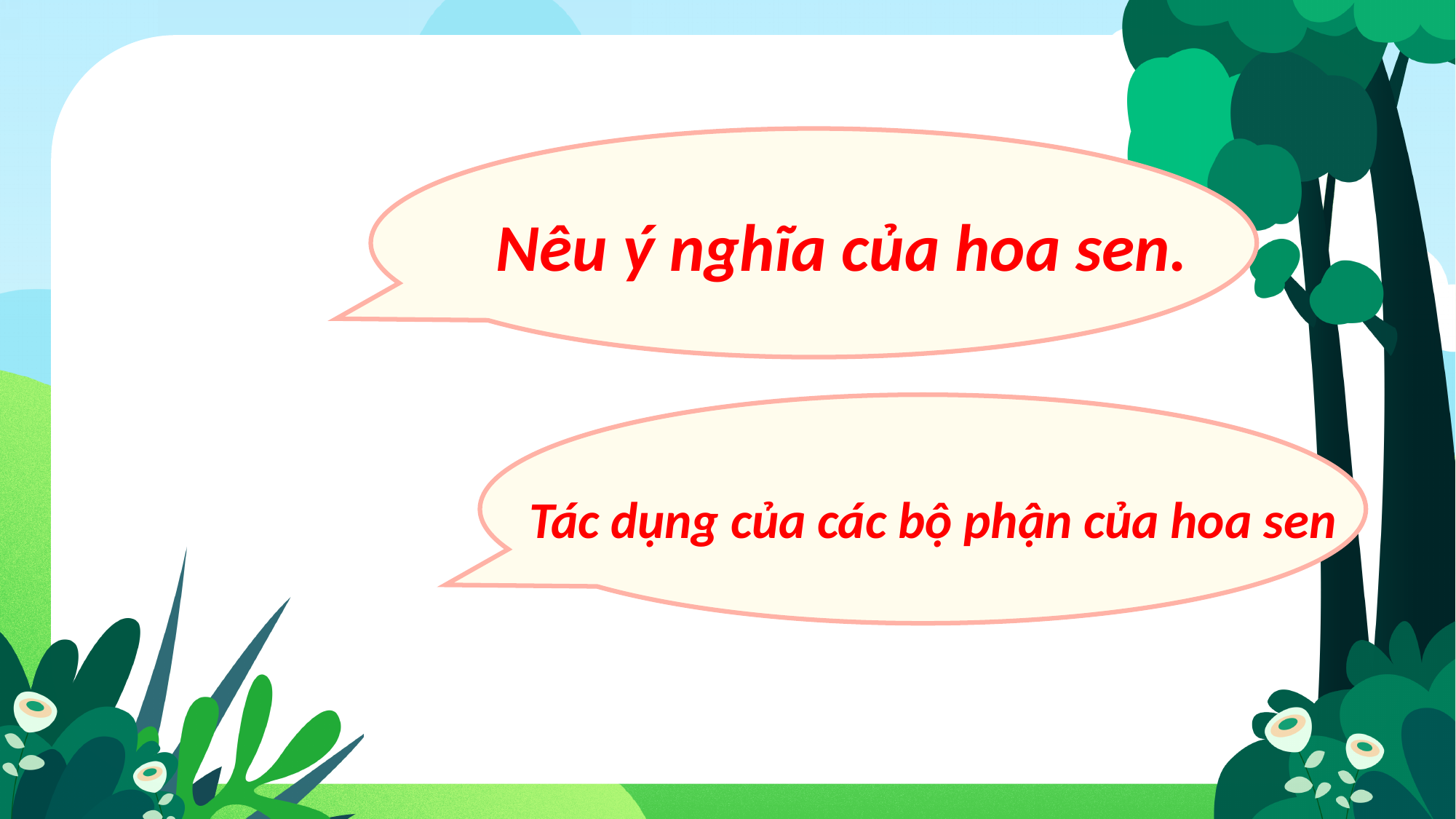

Nêu ý nghĩa của hoa sen.

Tác dụng của các bộ phận của hoa sen